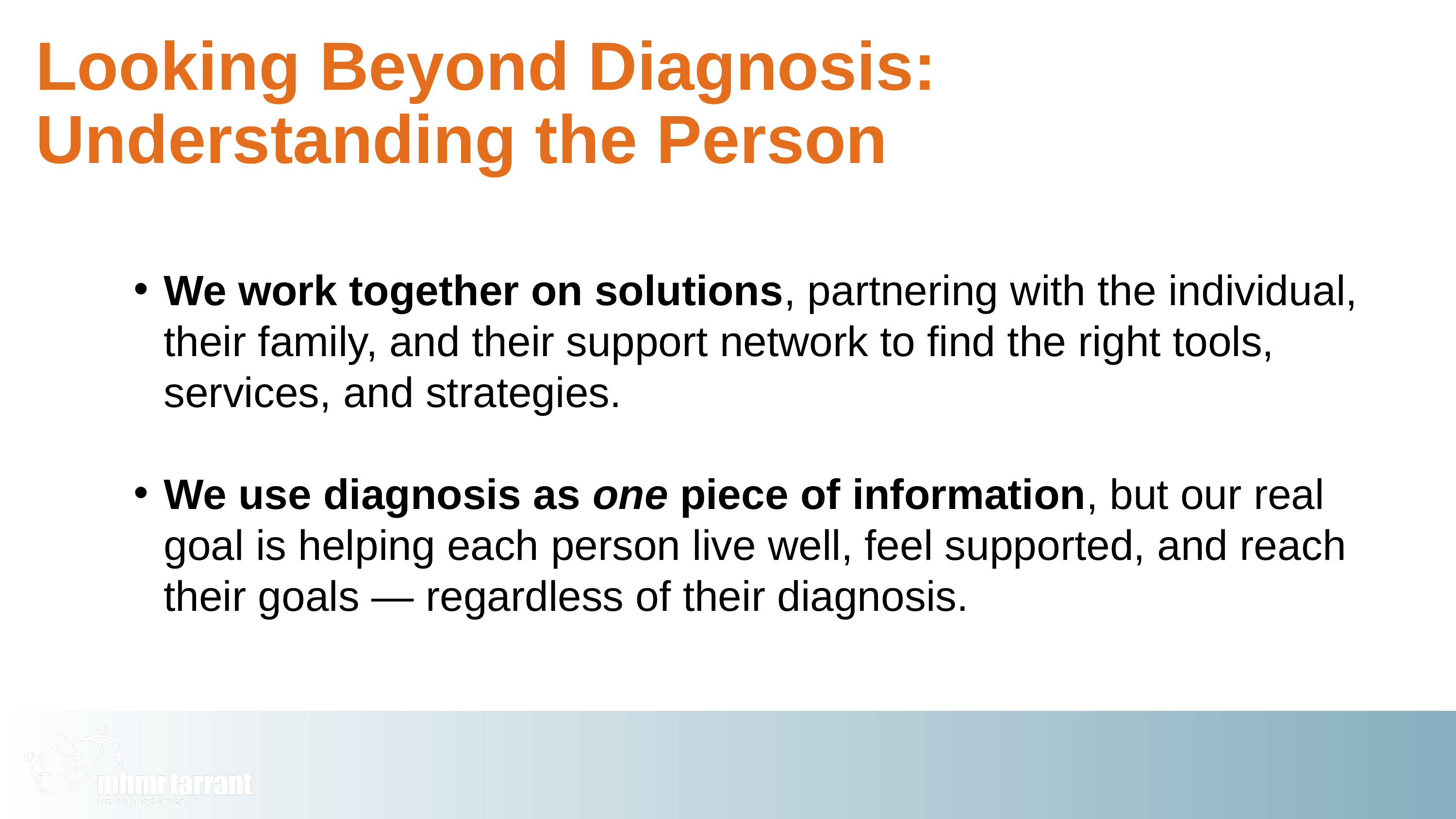

Looking Beyond Diagnosis:
Understanding the Person

We work together on solutions, partnering with the individual, their family, and their support network to find the right tools, services, and strategies.

We use diagnosis as one piece of information, but our real goal is helping each person live well, feel supported, and reach their goals — regardless of their diagnosis.